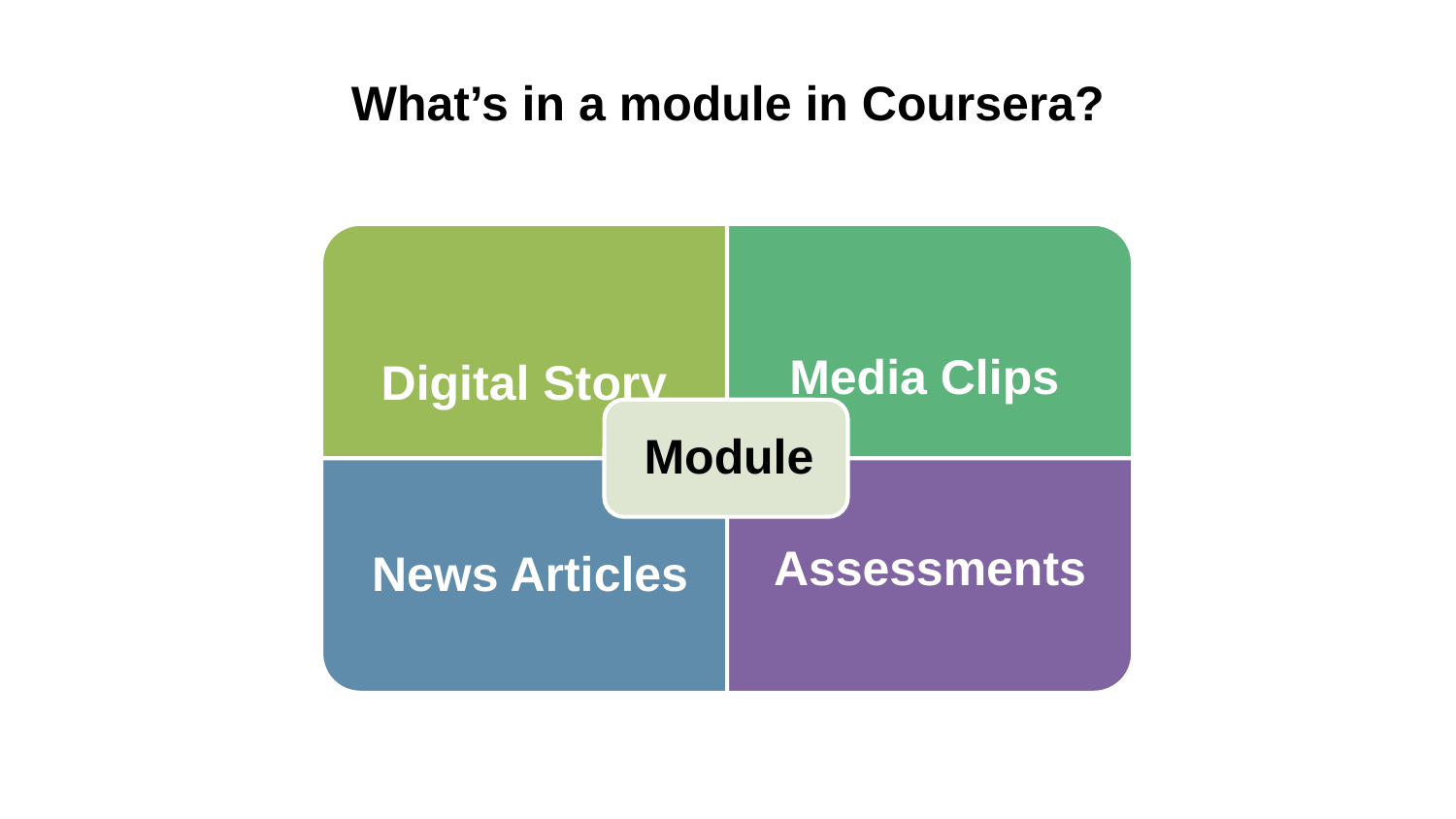

# What’s in a module in Coursera?

Digital Story

Media Clips
News Articles
Assessments
Module